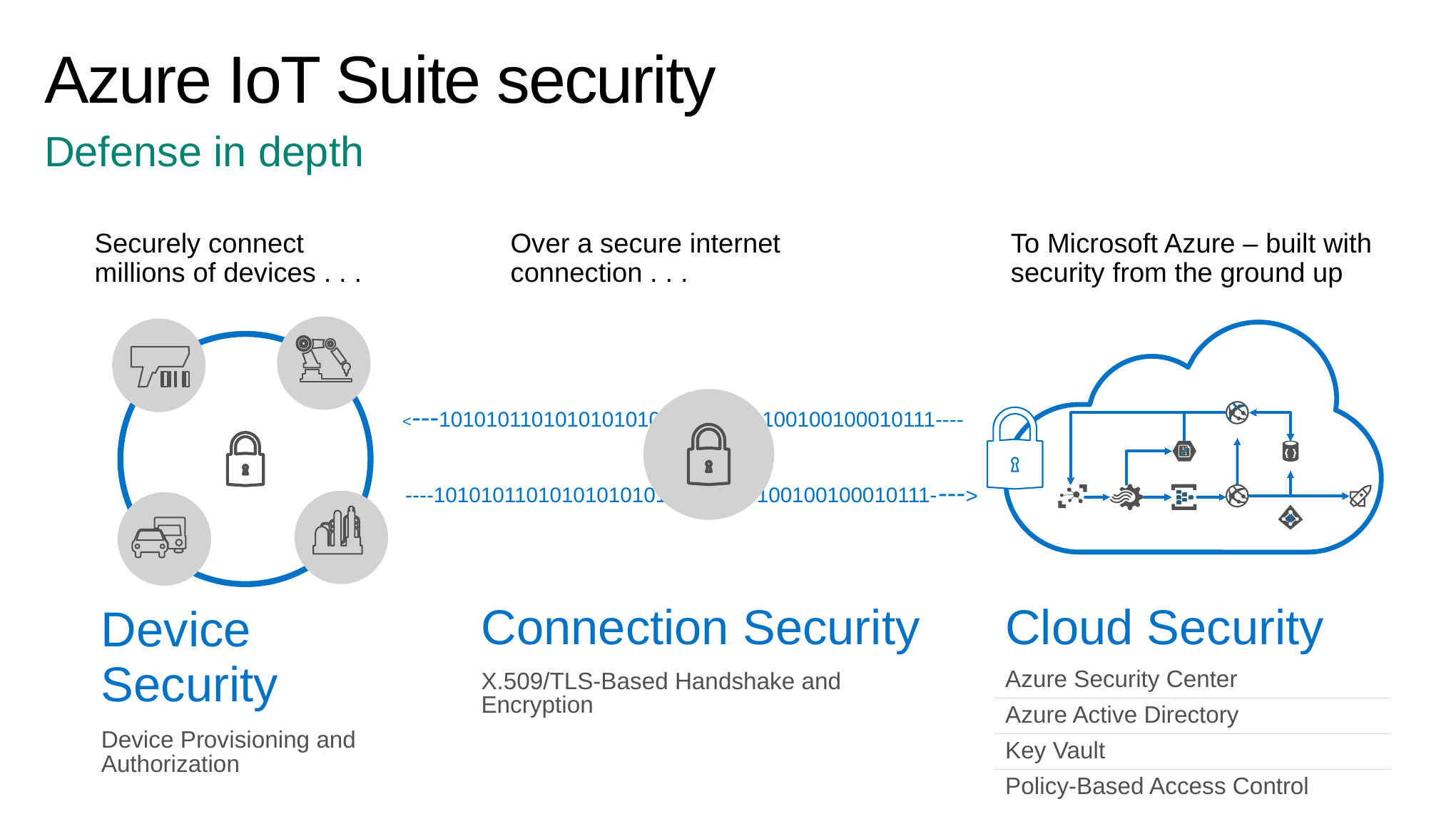

# Azure IoT Suite security
Defense in depth
Securely connect millions of devices . . .
Over a secure internet connection . . .
To Microsoft Azure – built with security from the ground up

˂---1010101101010101010110101110100100100010111----
----1010101101010101010110101110100100100010111----˃
| Device Security |
| --- |
| Device Provisioning and Authorization |
| Connection Security |
| --- |
| X.509/TLS-Based Handshake and Encryption |
| Cloud Security |
| --- |
| Azure Security Center |
| Azure Active Directory |
| Key Vault |
| Policy-Based Access Control |